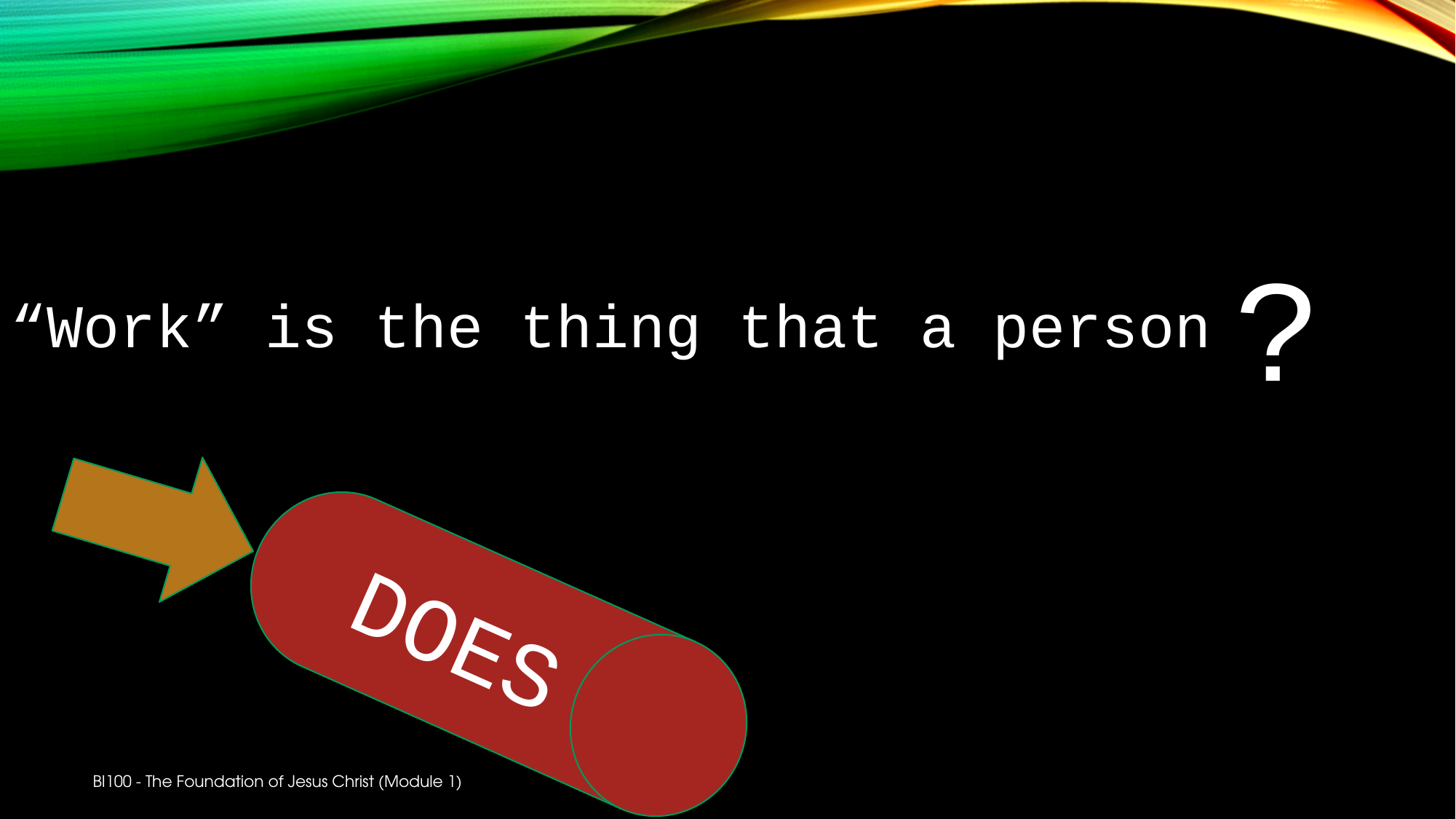

?
“Work” is the thing that a person

DOES
BI100 - The Foundation of Jesus Christ (Module 1)